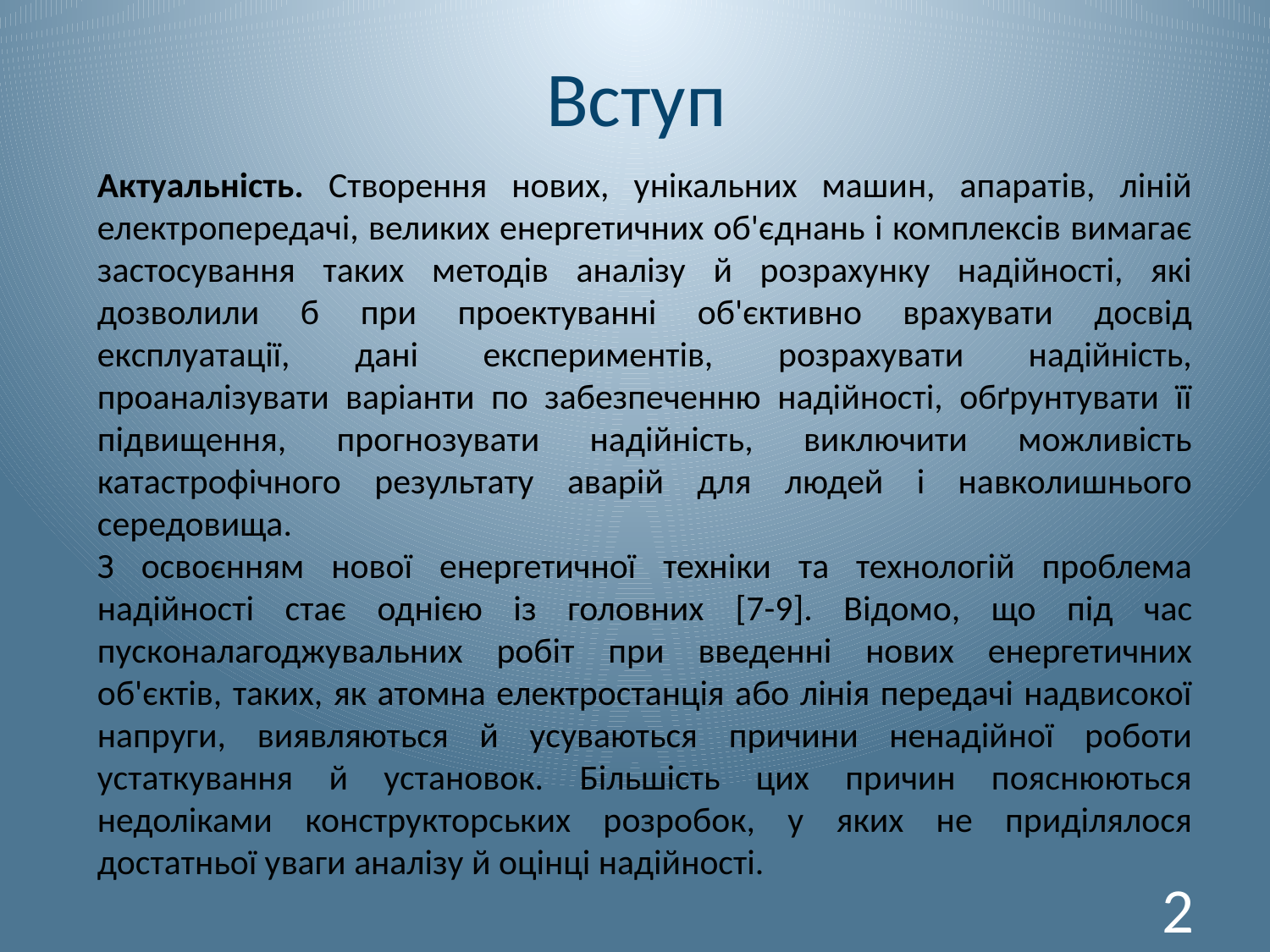

# Вступ
Актуальність. Створення нових, унікальних машин, апаратів, ліній електропередачі, великих енергетичних об'єднань і комплексів вимагає застосування таких методів аналізу й розрахунку надійності, які дозволили б при проектуванні об'єктивно врахувати досвід експлуатації, дані експериментів, розрахувати надійність, проаналізувати варіанти по забезпеченню надійності, обґрунтувати її підвищення, прогнозувати надійність, виключити можливість катастрофічного результату аварій для людей і навколишнього середовища.
З освоєнням нової енергетичної техніки та технологій проблема надійності стає однією із головних [7-9]. Відомо, що під час пусконалагоджувальних робіт при введенні нових енергетичних об'єктів, таких, як атомна електростанція або лінія передачі надвисокої напруги, виявляються й усуваються причини ненадійної роботи устаткування й установок. Більшість цих причин пояснюються недоліками конструкторських розробок, у яких не приділялося достатньої уваги аналізу й оцінці надійності.
2